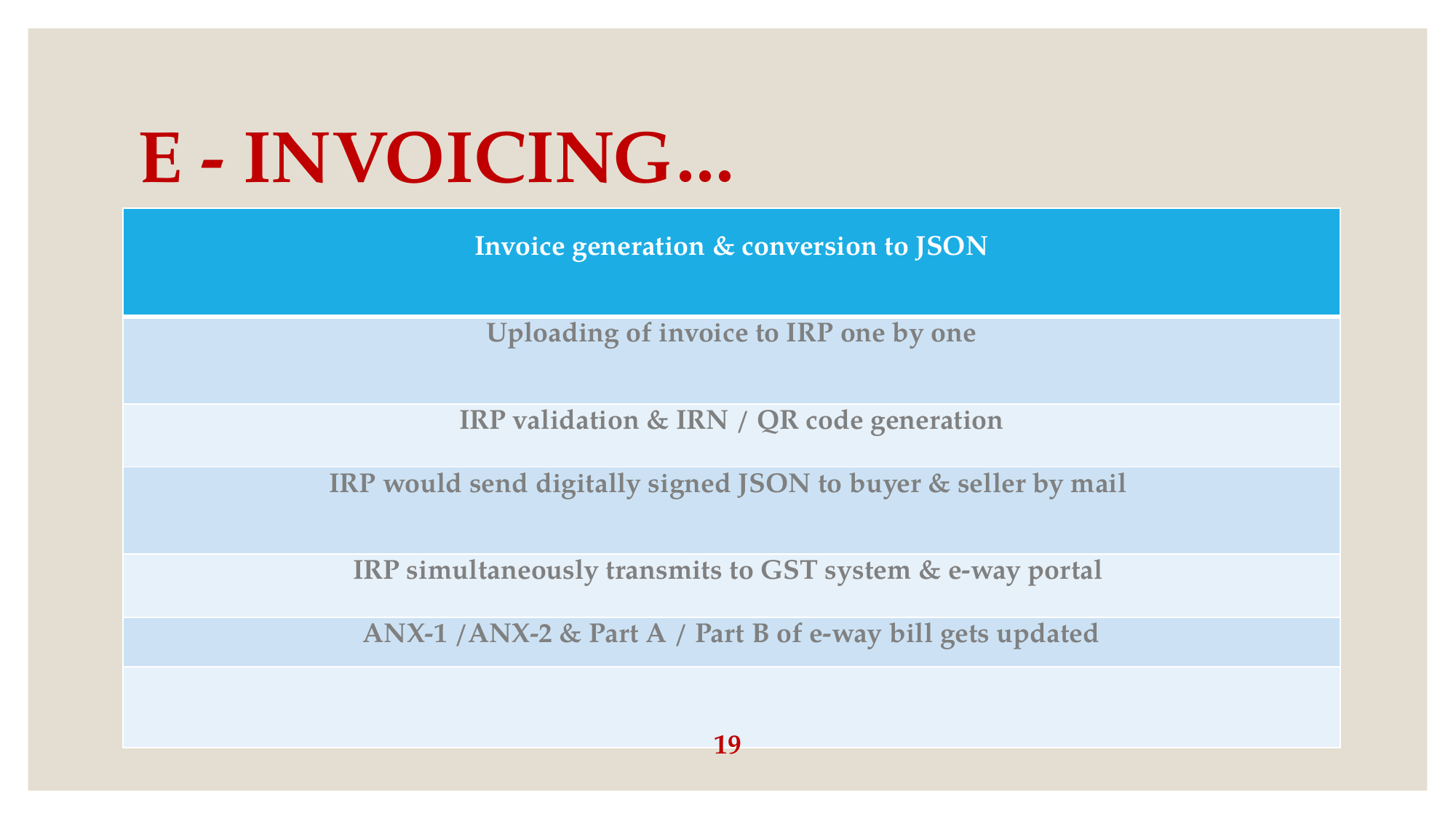

# E - INVOICING…
| Invoice generation & conversion to JSON |
| --- |
| Uploading of invoice to IRP one by one |
| IRP validation & IRN / QR code generation |
| IRP would send digitally signed JSON to buyer & seller by mail |
| IRP simultaneously transmits to GST system & e-way portal |
| ANX-1 /ANX-2 & Part A / Part B of e-way bill gets updated |
|  |
19